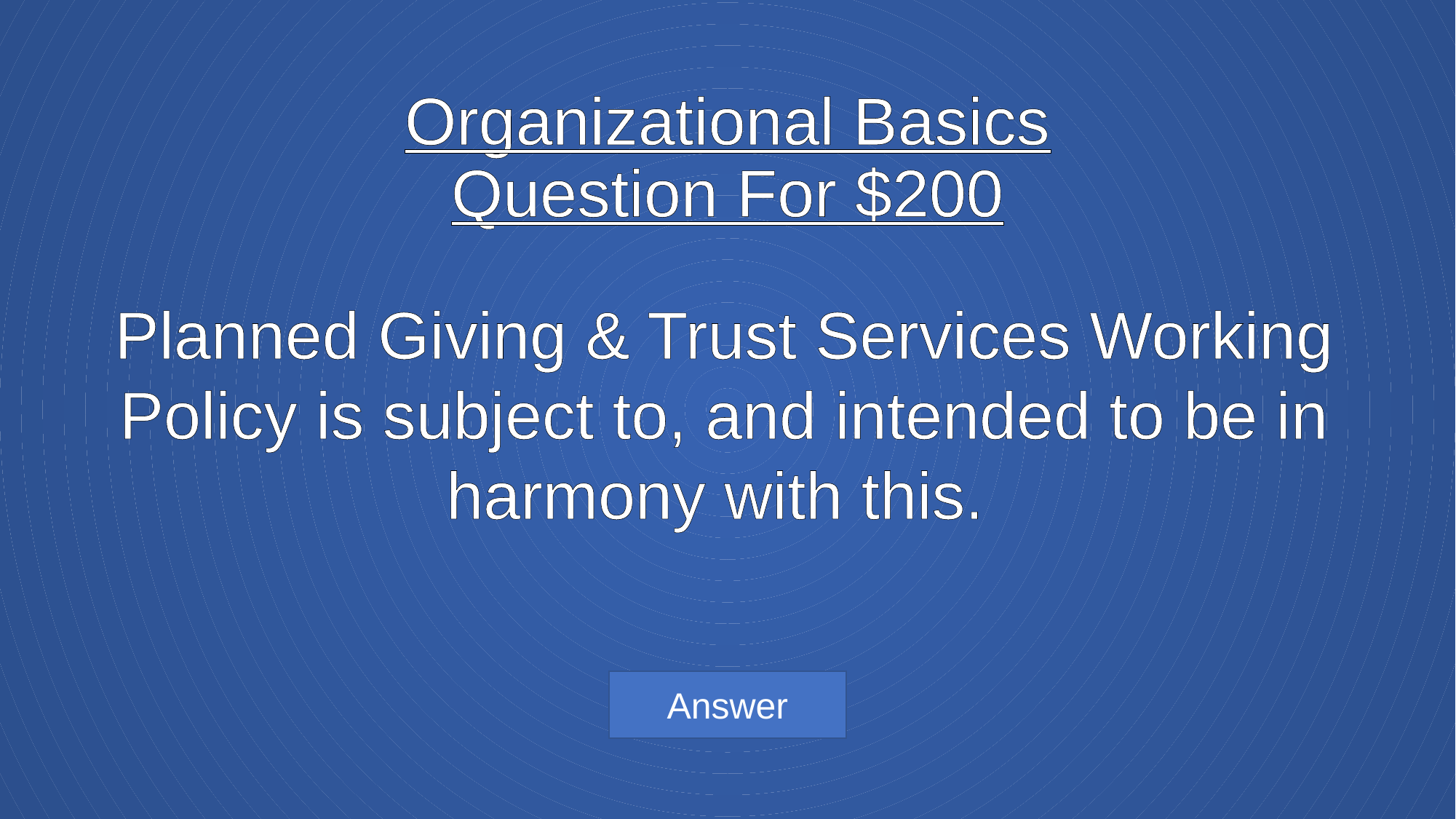

# Organizational Basics Question For $200
Planned Giving & Trust Services Working Policy is subject to, and intended to be in harmony with this.